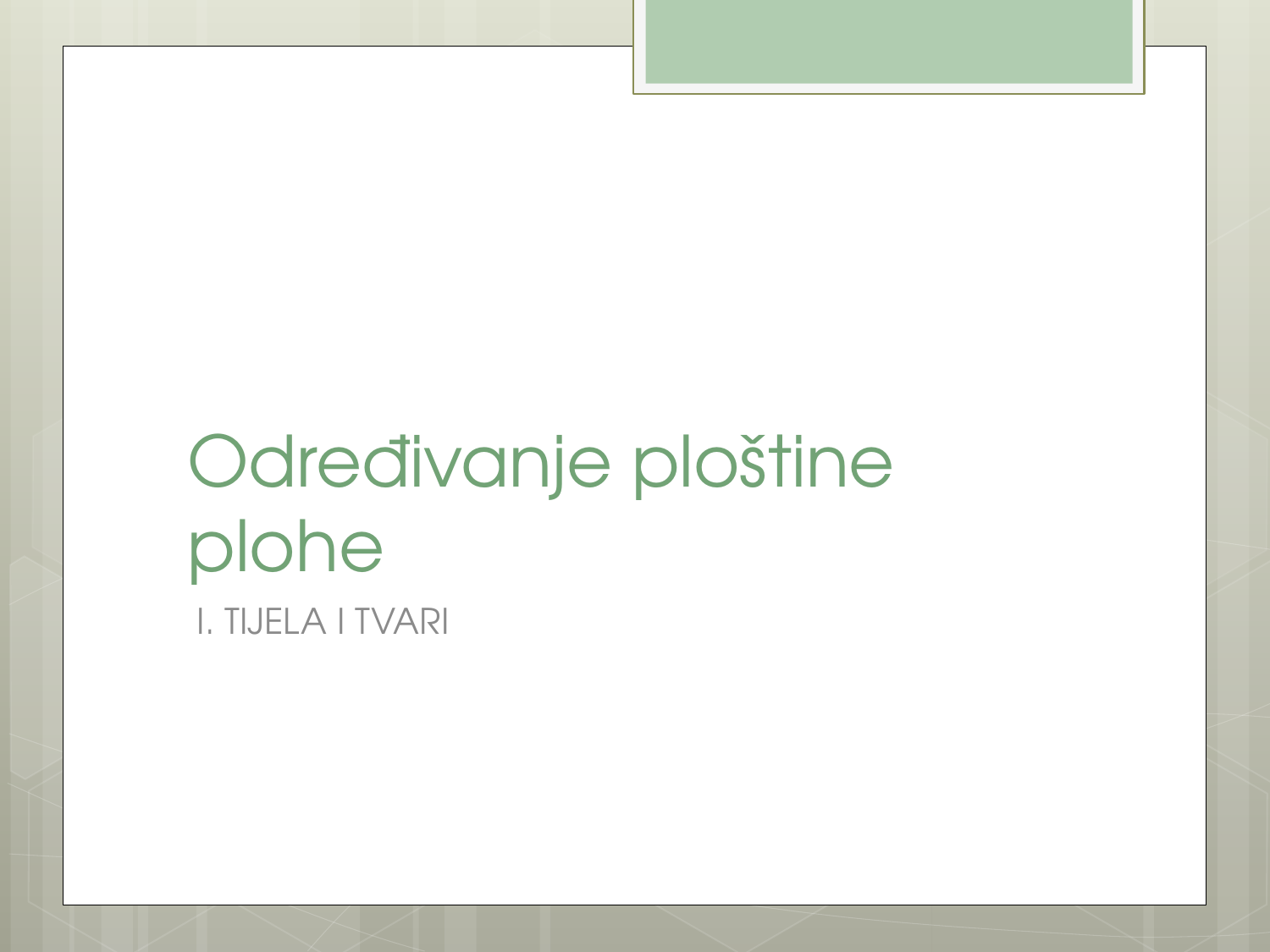

# Određivanje ploštine plohe
 I. TIJELA I TVARI